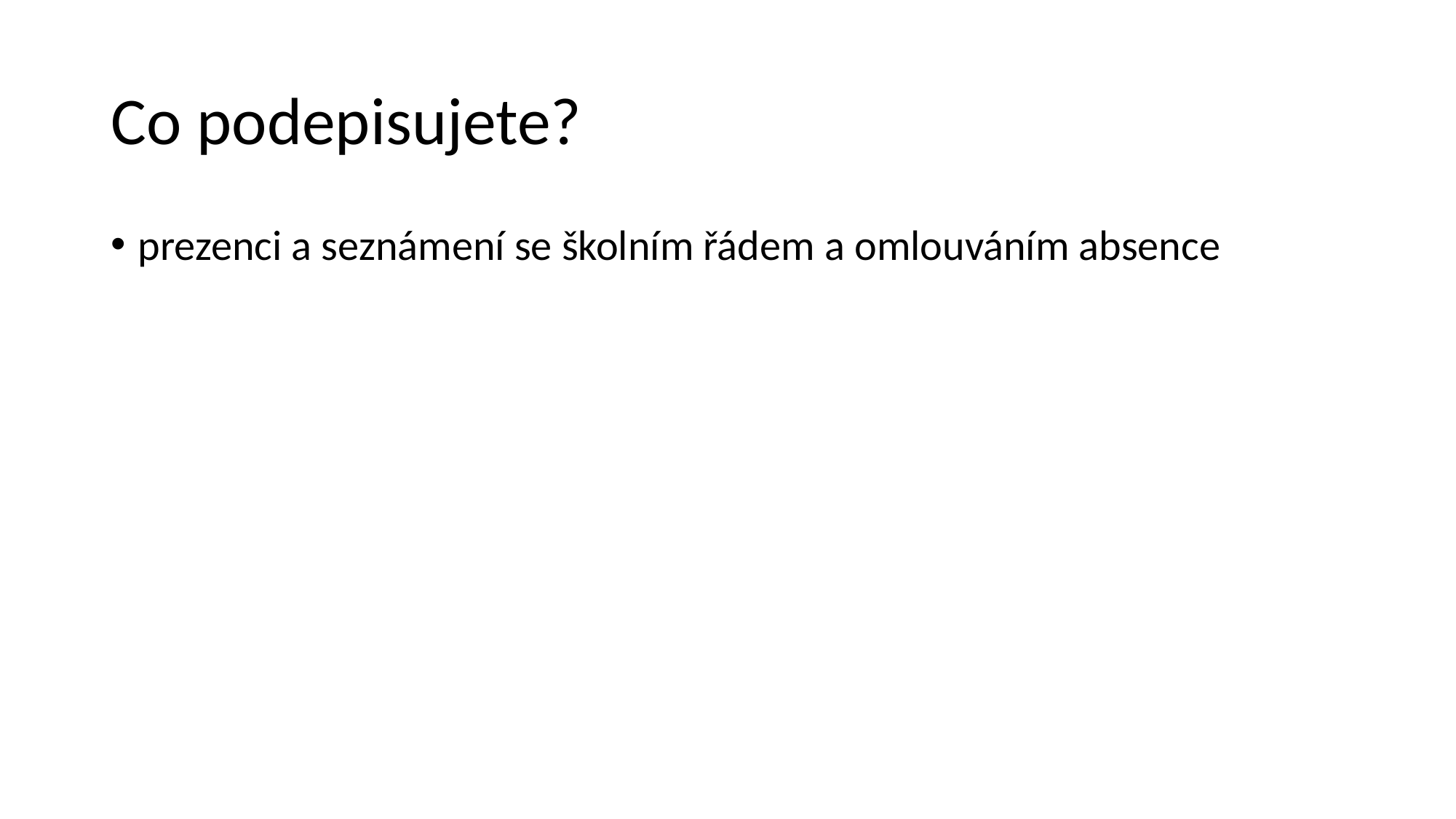

# Co podepisujete?
prezenci a seznámení se školním řádem a omlouváním absence